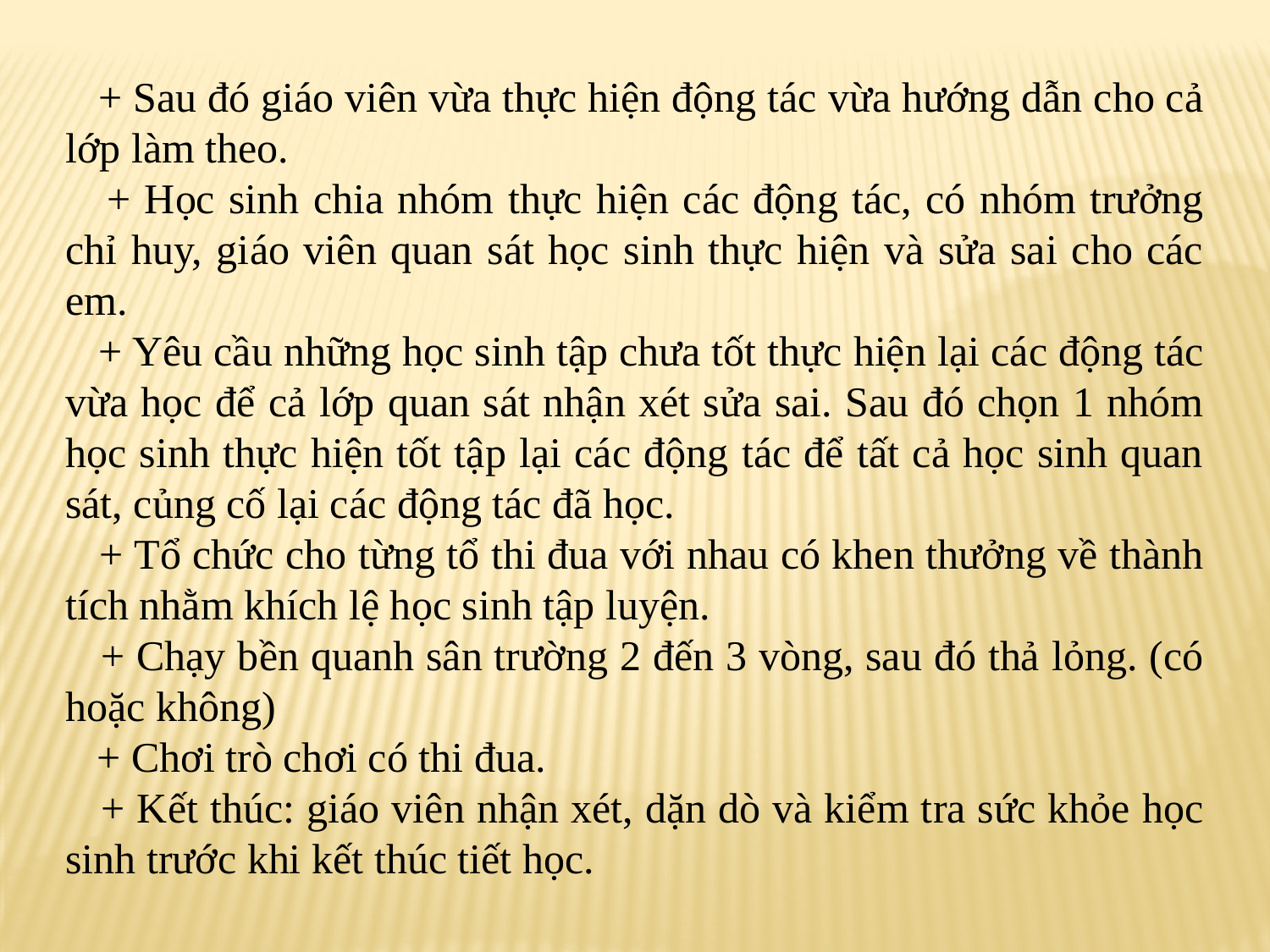

+ Sau đó giáo viên vừa thực hiện động tác vừa hướng dẫn cho cả lớp làm theo.
   + Học sinh chia nhóm thực hiện các động tác, có nhóm trưởng chỉ huy, giáo viên quan sát học sinh thực hiện và sửa sai cho các em.
   + Yêu cầu những học sinh tập chưa tốt thực hiện lại các động tác vừa học để cả lớp quan sát nhận xét sửa sai. Sau đó chọn 1 nhóm học sinh thực hiện tốt tập lại các động tác để tất cả học sinh quan sát, củng cố lại các động tác đã học.
   + Tổ chức cho từng tổ thi đua với nhau có khen thưởng về thành tích nhằm khích lệ học sinh tập luyện.
   + Chạy bền quanh sân trường 2 đến 3 vòng, sau đó thả lỏng. (có hoặc không)
   + Chơi trò chơi có thi đua.
   + Kết thúc: giáo viên nhận xét, dặn dò và kiểm tra sức khỏe học sinh trước khi kết thúc tiết học.